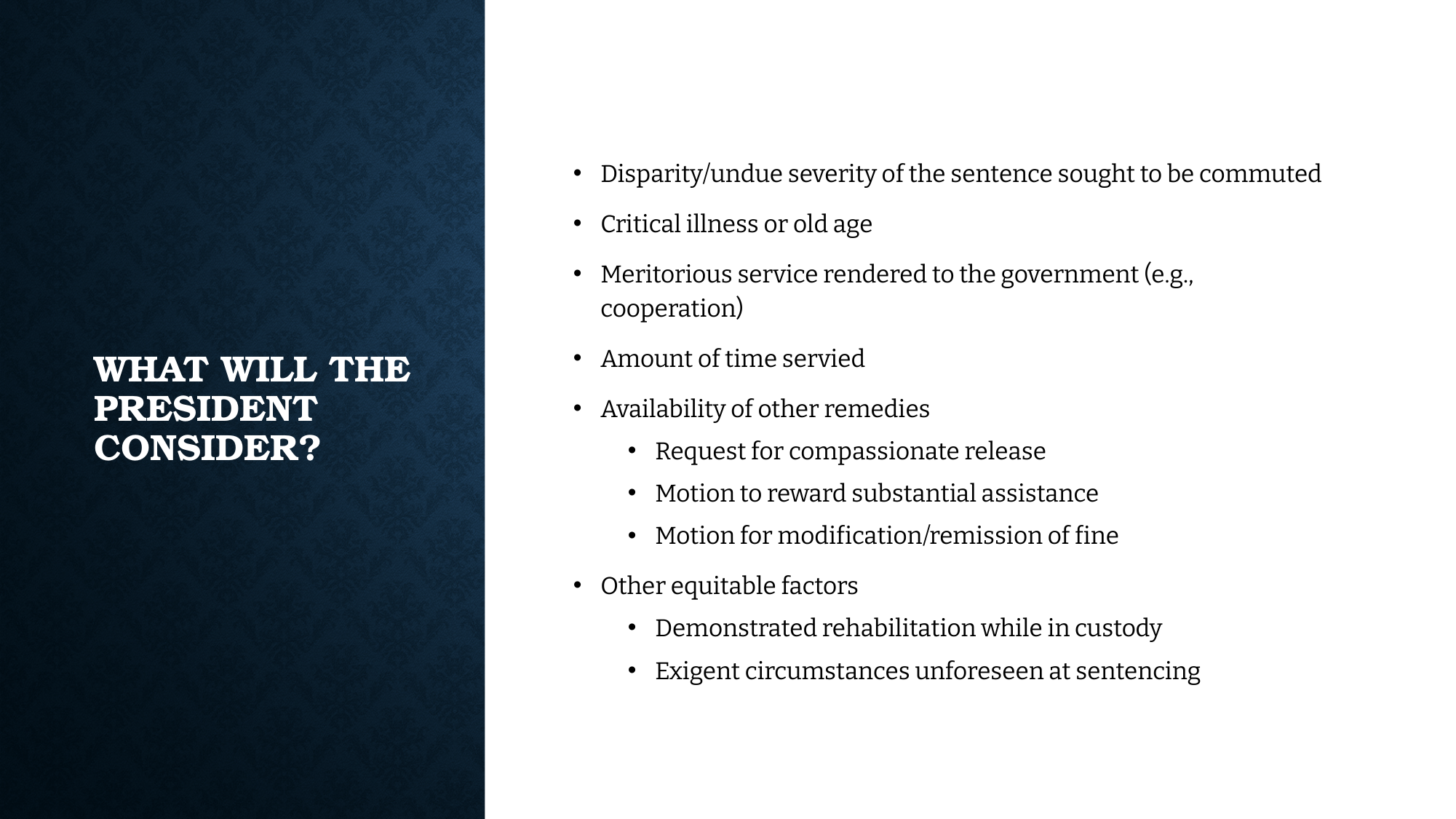

# What will the President consider?
Disparity/undue severity of the sentence sought to be commuted
Critical illness or old age
Meritorious service rendered to the government (e.g., cooperation)
Amount of time servied
Availability of other remedies
Request for compassionate release
Motion to reward substantial assistance
Motion for modification/remission of fine
Other equitable factors
Demonstrated rehabilitation while in custody
Exigent circumstances unforeseen at sentencing